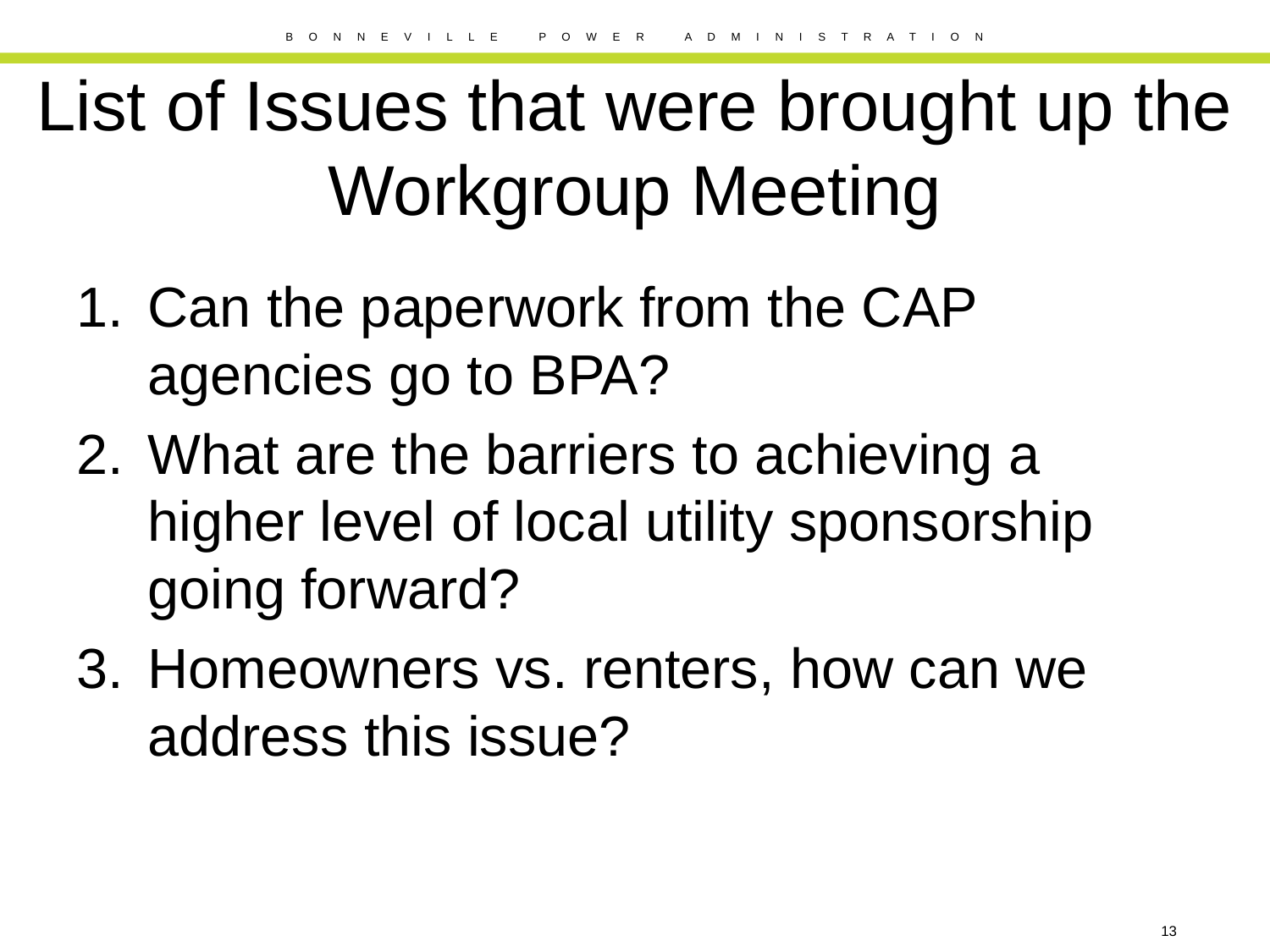

# List of Issues that were brought up the Workgroup Meeting
Can the paperwork from the CAP agencies go to BPA?
What are the barriers to achieving a higher level of local utility sponsorship going forward?
Homeowners vs. renters, how can we address this issue?

13